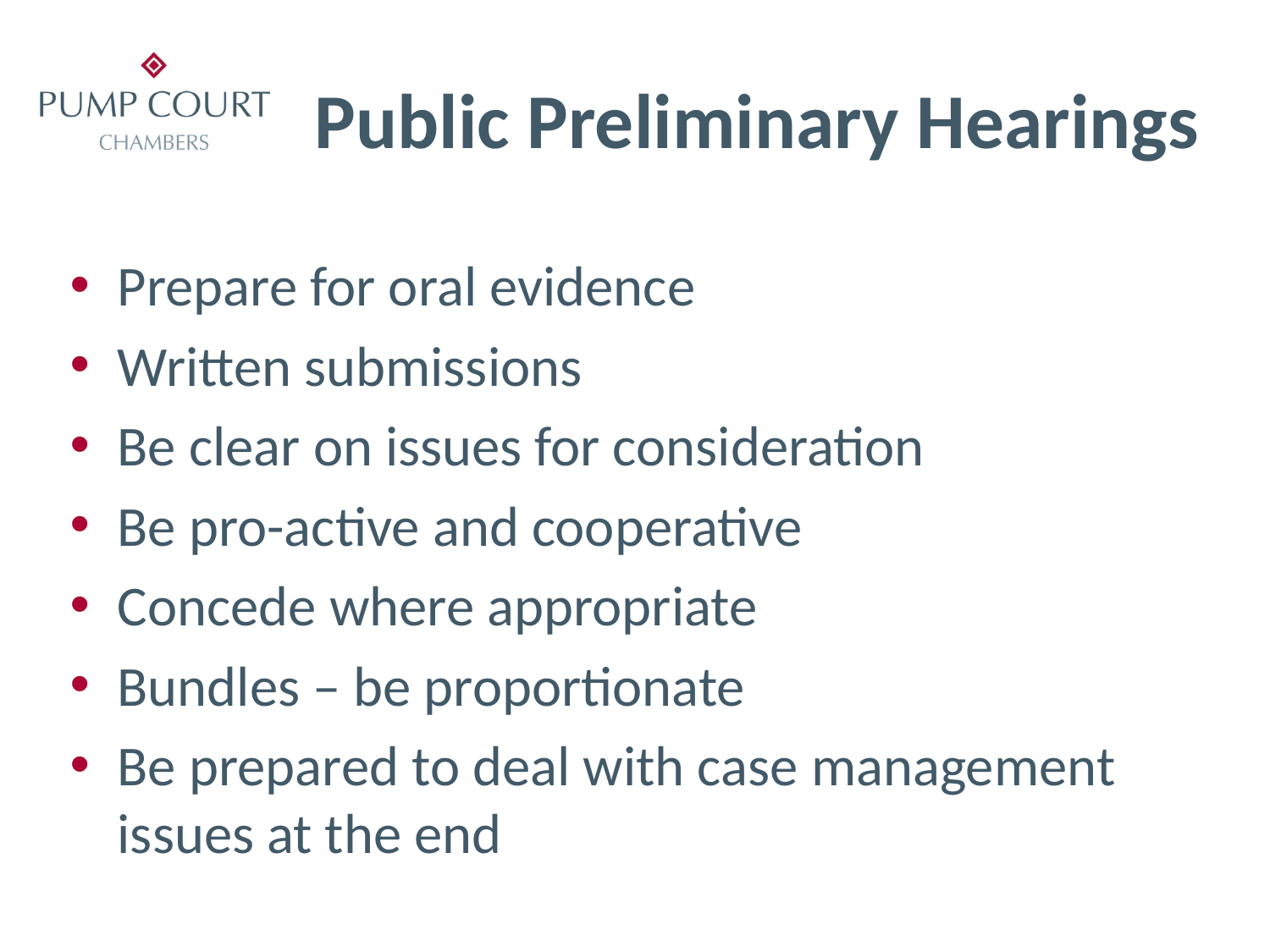

# Public Preliminary Hearings
Prepare for oral evidence
Written submissions
Be clear on issues for consideration
Be pro-active and cooperative
Concede where appropriate
Bundles – be proportionate
Be prepared to deal with case management issues at the end